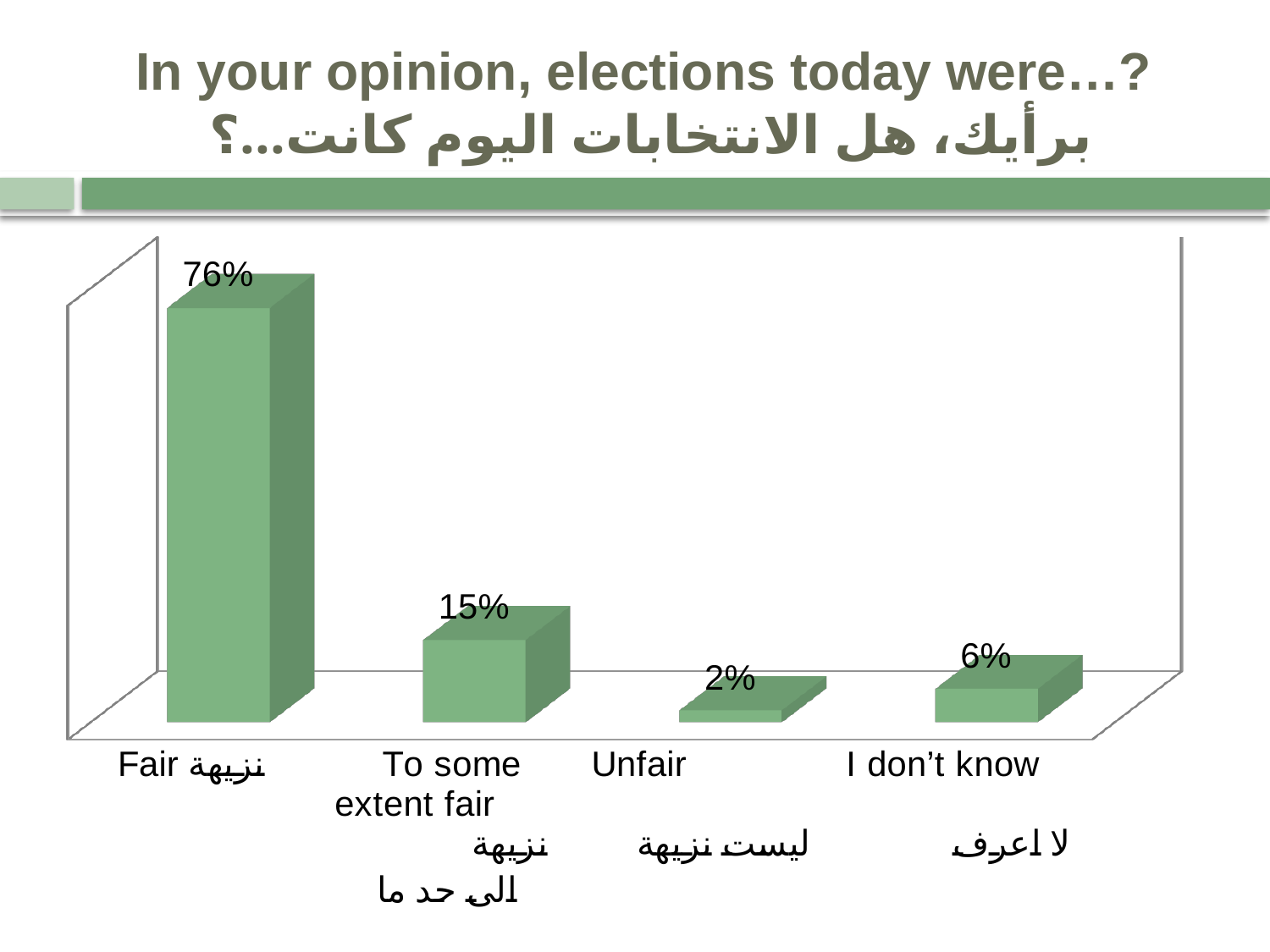

# In your opinion, elections today were…? برأيك، هل الانتخابات اليوم كانت...؟

[unsupported chart]